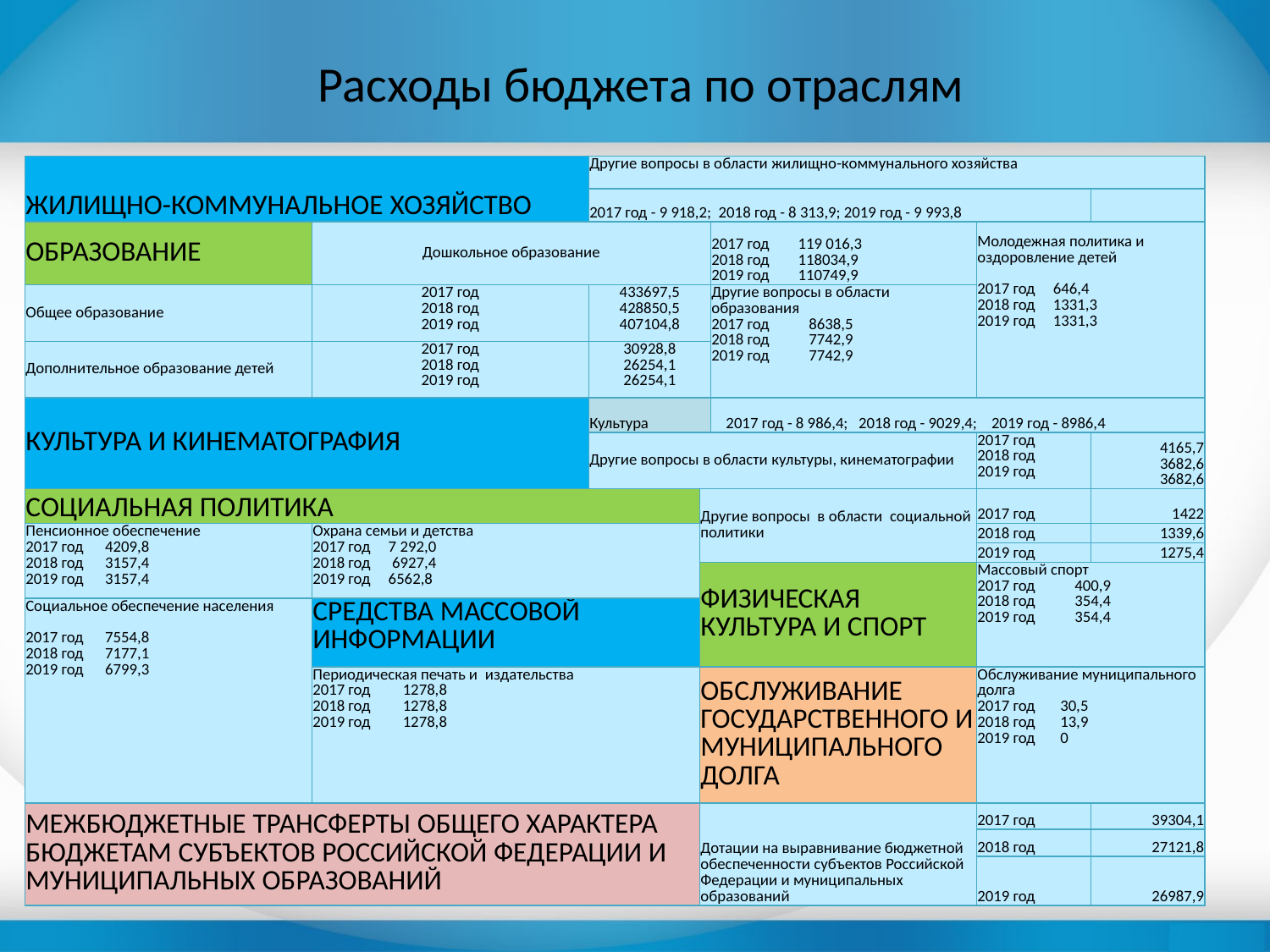

# Расходы бюджета по отраслям
| ЖИЛИЩНО-КОММУНАЛЬНОЕ ХОЗЯЙСТВО |  | Другие вопросы в области жилищно-коммунального хозяйства |  |  |  |  |
| --- | --- | --- | --- | --- | --- | --- |
|  |  | 2017 год - 9 918,2; 2018 год - 8 313,9; 2019 год - 9 993,8 |  |  |  |  |
| ОБРАЗОВАНИЕ | Дошкольное образование |  |  | 2017 год 119 016,3 2018 год 118034,9 2019 год 110749,9 | Молодежная политика и оздоровление детей 2017 год 646,4 2018 год 1331,3 2019 год 1331,3 |  |
| Общее образование | 2017 год 2018 год 2019 год | 433697,5 428850,5 407104,8 |  | Другие вопросы в области образования 2017 год 8638,5 2018 год 7742,9 2019 год 7742,9 |  |  |
| Дополнительное образование детей | 2017 год 2018 год 2019 год | 30928,8 26254,1 26254,1 |  |  |  |  |
| КУЛЬТУРА И КИНЕМАТОГРАФИЯ |  | Культура |  | 2017 год - 8 986,4; 2018 год - 9029,4; 2019 год - 8986,4 |  |  |
|  |  | Другие вопросы в области культуры, кинематографии |  |  | 2017 год 2018 год 2019 год | 4165,7 3682,6 3682,6 |
| СОЦИАЛЬНАЯ ПОЛИТИКА |  |  | Другие вопросы в области социальной политики |  | 2017 год | 1422 |
| Пенсионное обеспечение 2017 год 4209,8 2018 год 3157,4 2019 год 3157,4 | Охрана семьи и детства 2017 год 7 292,0 2018 год 6927,4 2019 год 6562,8 |  |  |  | 2018 год | 1339,6 |
|  |  |  |  |  | 2019 год | 1275,4 |
|  |  |  | ФИЗИЧЕСКАЯ КУЛЬТУРА И СПОРТ |  | Массовый спорт 2017 год 400,9 2018 год 354,4 2019 год 354,4 |  |
| Социальное обеспечение населения 2017 год 7554,8 2018 год 7177,1 2019 год 6799,3 | СРЕДСТВА МАССОВОЙ ИНФОРМАЦИИ |  |  |  |  |  |
|  | Периодическая печать и издательства 2017 год 1278,8 2018 год 1278,8 2019 год 1278,8 |  | ОБСЛУЖИВАНИЕ ГОСУДАРСТВЕННОГО И МУНИЦИПАЛЬНОГО ДОЛГА |  | Обслуживание муниципального долга 2017 год 30,5 2018 год 13,9 2019 год 0 |  |
| МЕЖБЮДЖЕТНЫЕ ТРАНСФЕРТЫ ОБЩЕГО ХАРАКТЕРА БЮДЖЕТАМ СУБЪЕКТОВ РОССИЙСКОЙ ФЕДЕРАЦИИ И МУНИЦИПАЛЬНЫХ ОБРАЗОВАНИЙ |  |  | Дотации на выравнивание бюджетной обеспеченности субъектов Российской Федерации и муниципальных образований |  | 2017 год | 39304,1 |
|  |  |  |  |  | 2018 год | 27121,8 |
|  |  |  |  |  | 2019 год | 26987,9 |